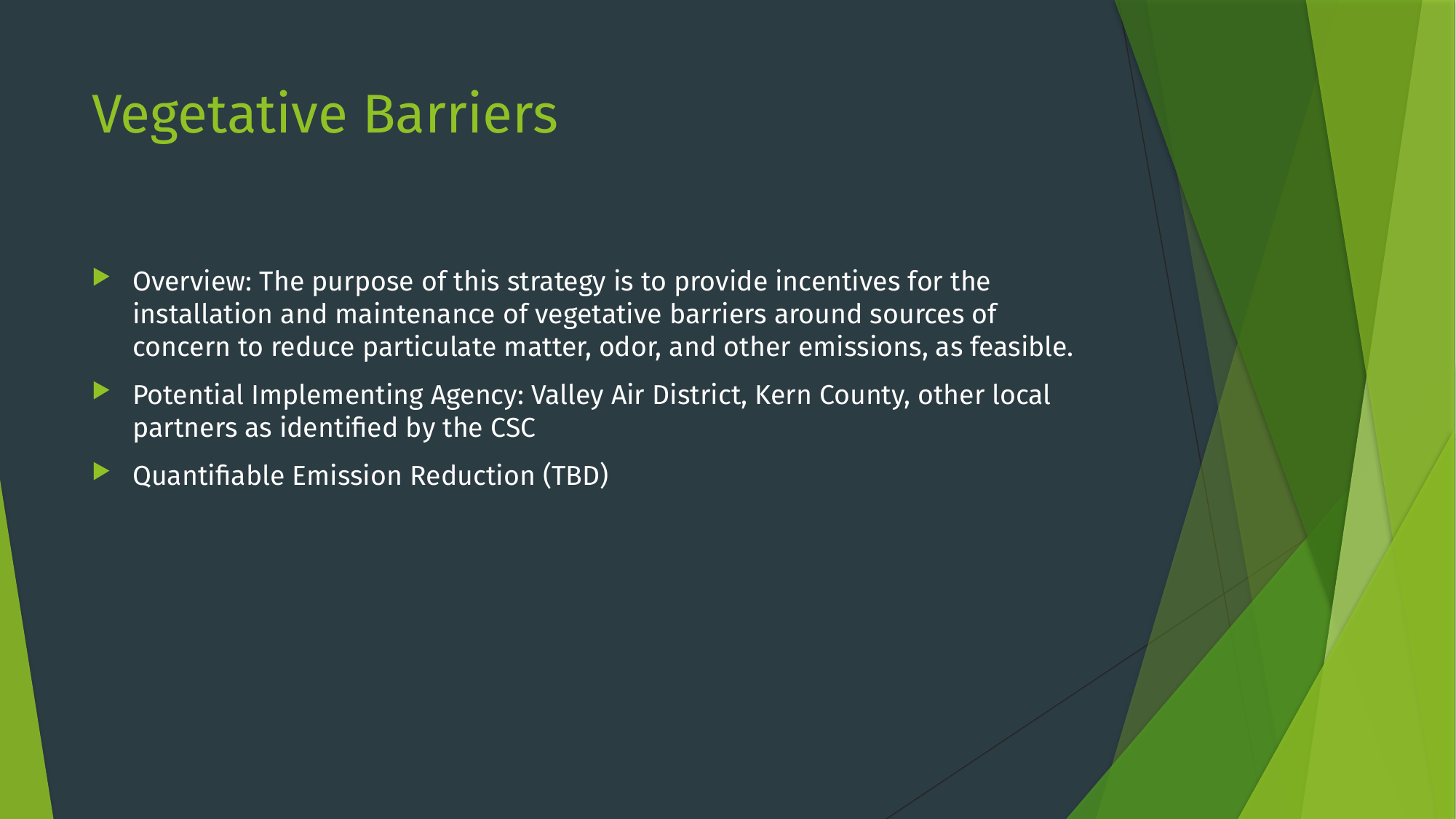

# Vegetative Barriers
Overview: The purpose of this strategy is to provide incentives for the installation and maintenance of vegetative barriers around sources of concern to reduce particulate matter, odor, and other emissions, as feasible.
Potential Implementing Agency: Valley Air District, Kern County, other local partners as identified by the CSC
Quantifiable Emission Reduction (TBD)